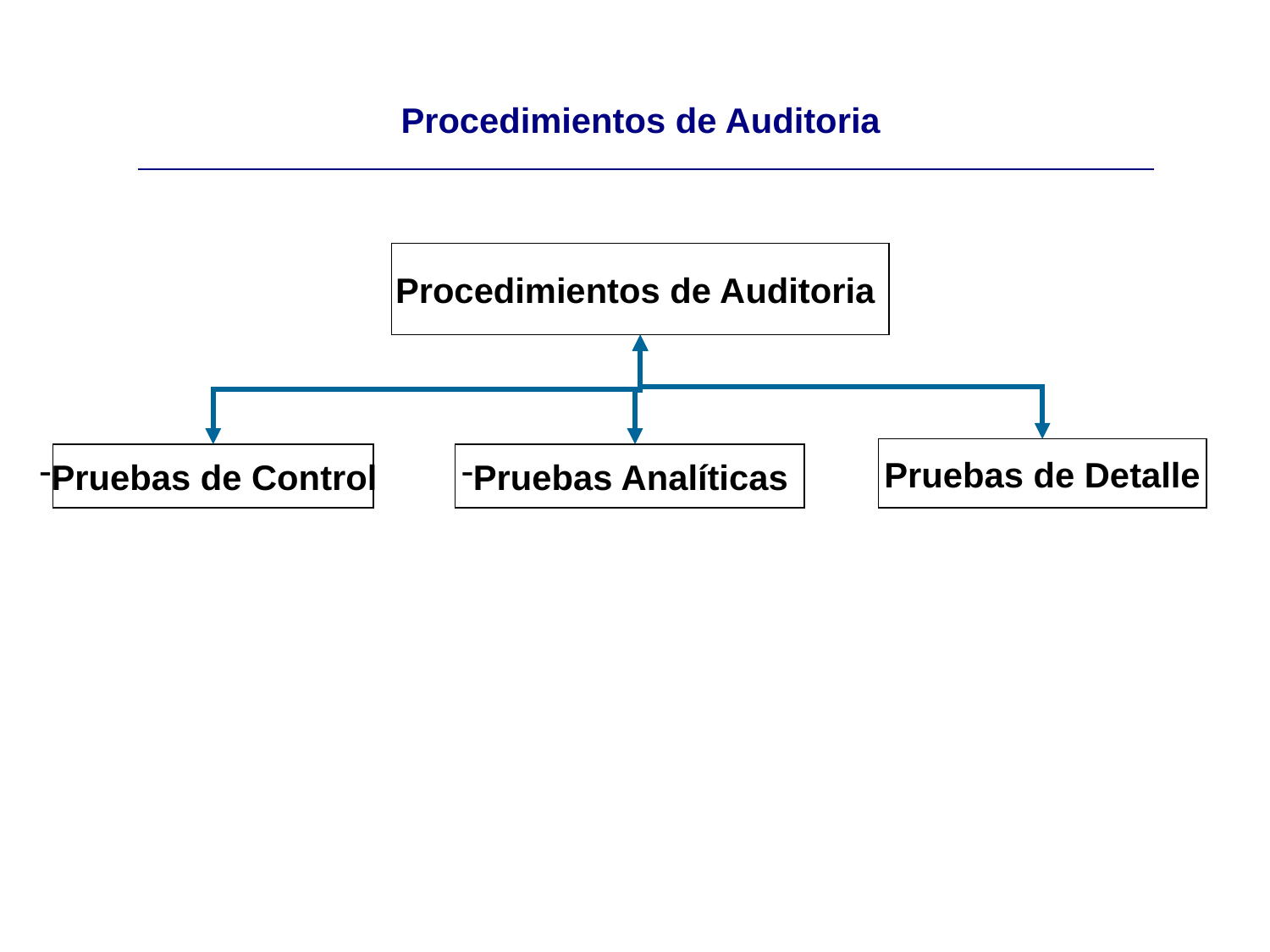

| Procedimientos de Auditoria |
| --- |
Procedimientos de Auditoria
Pruebas de Detalle
Pruebas de Control
Pruebas Analíticas